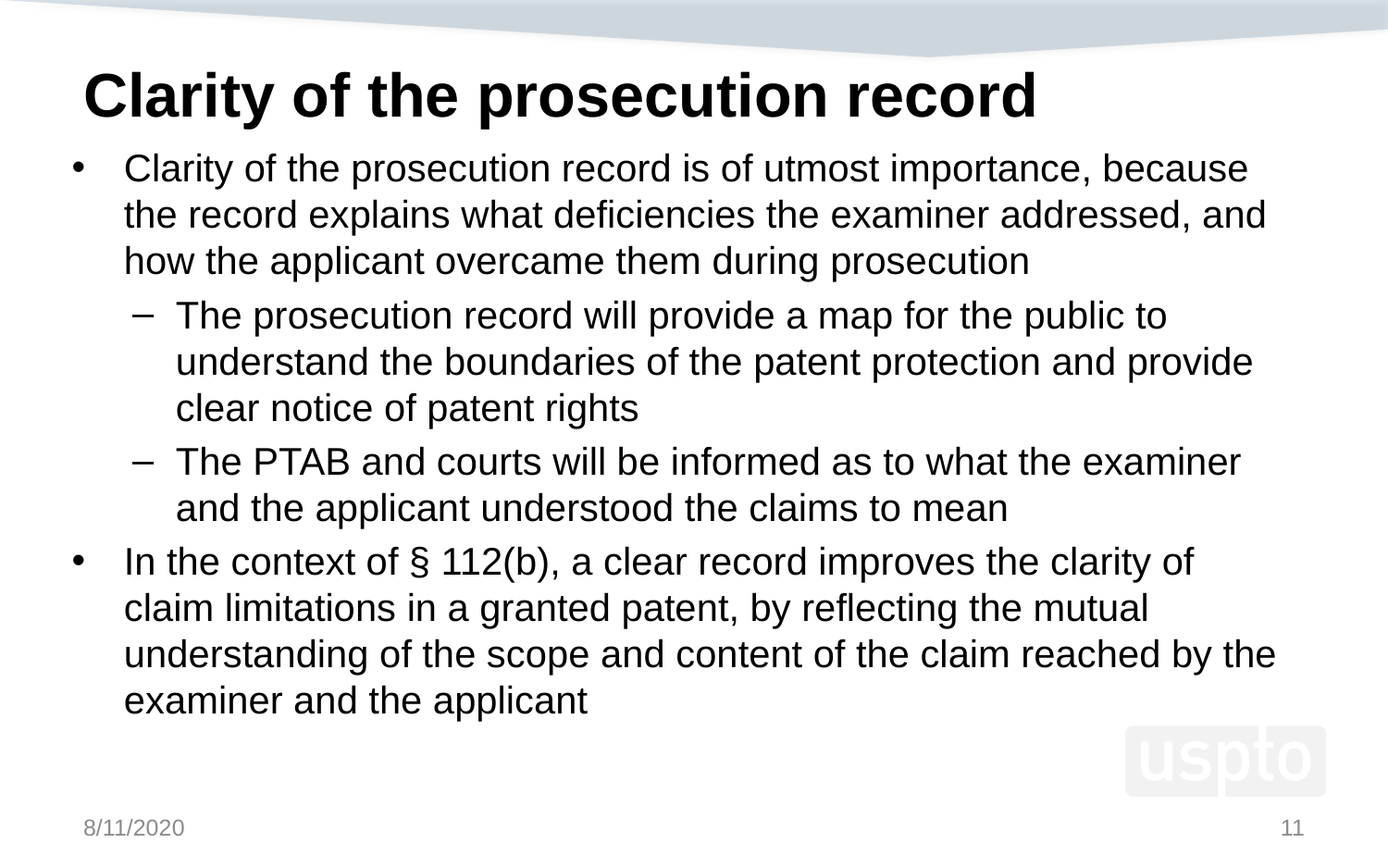

Clarity of the prosecution record
Clarity of the prosecution record is of utmost importance, because the record explains what deficiencies the examiner addressed, and how the applicant overcame them during prosecution
The prosecution record will provide a map for the public to understand the boundaries of the patent protection and provide clear notice of patent rights
The PTAB and courts will be informed as to what the examiner and the applicant understood the claims to mean
In the context of § 112(b), a clear record improves the clarity of claim limitations in a granted patent, by reflecting the mutual understanding of the scope and content of the claim reached by the examiner and the applicant
8/11/2020
11